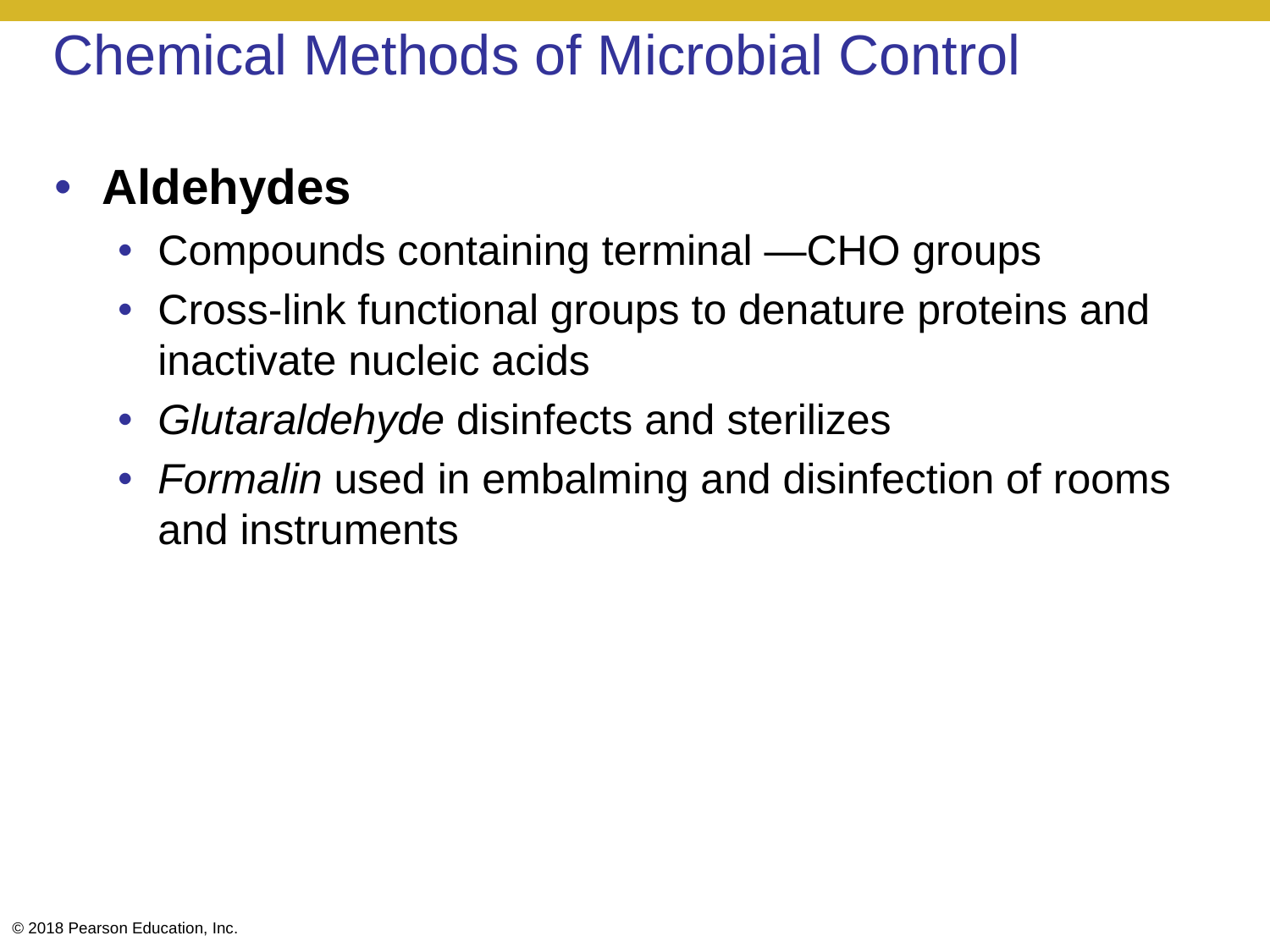

# Chemical Methods of Microbial Control
Aldehydes
Compounds containing terminal —CHO groups
Cross-link functional groups to denature proteins and inactivate nucleic acids
Glutaraldehyde disinfects and sterilizes
Formalin used in embalming and disinfection of rooms and instruments